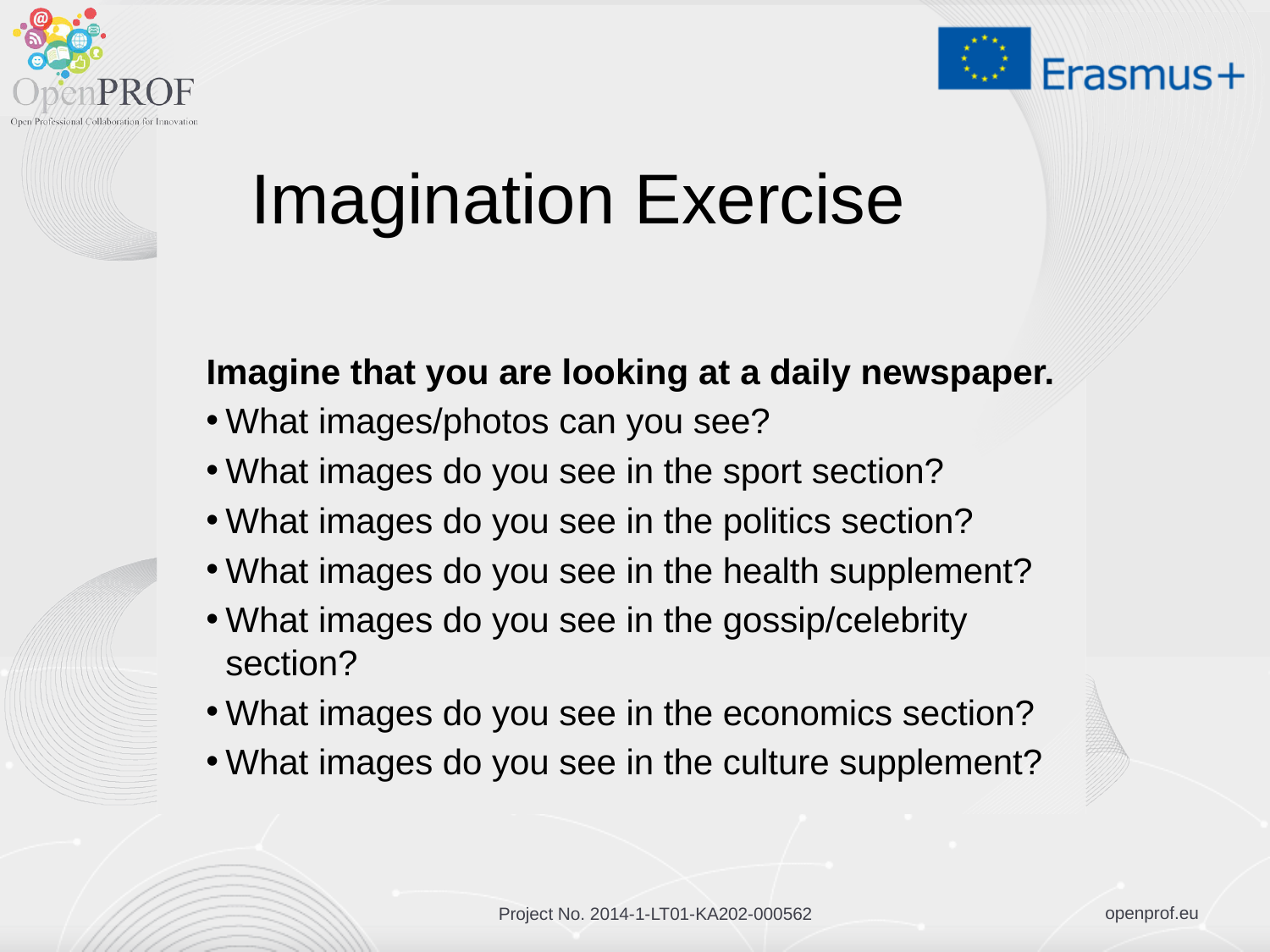

# Imagination Exercise
Imagine that you are looking at a daily newspaper.
What images/photos can you see?
What images do you see in the sport section?
What images do you see in the politics section?
What images do you see in the health supplement?
What images do you see in the gossip/celebrity section?
What images do you see in the economics section?
What images do you see in the culture supplement?